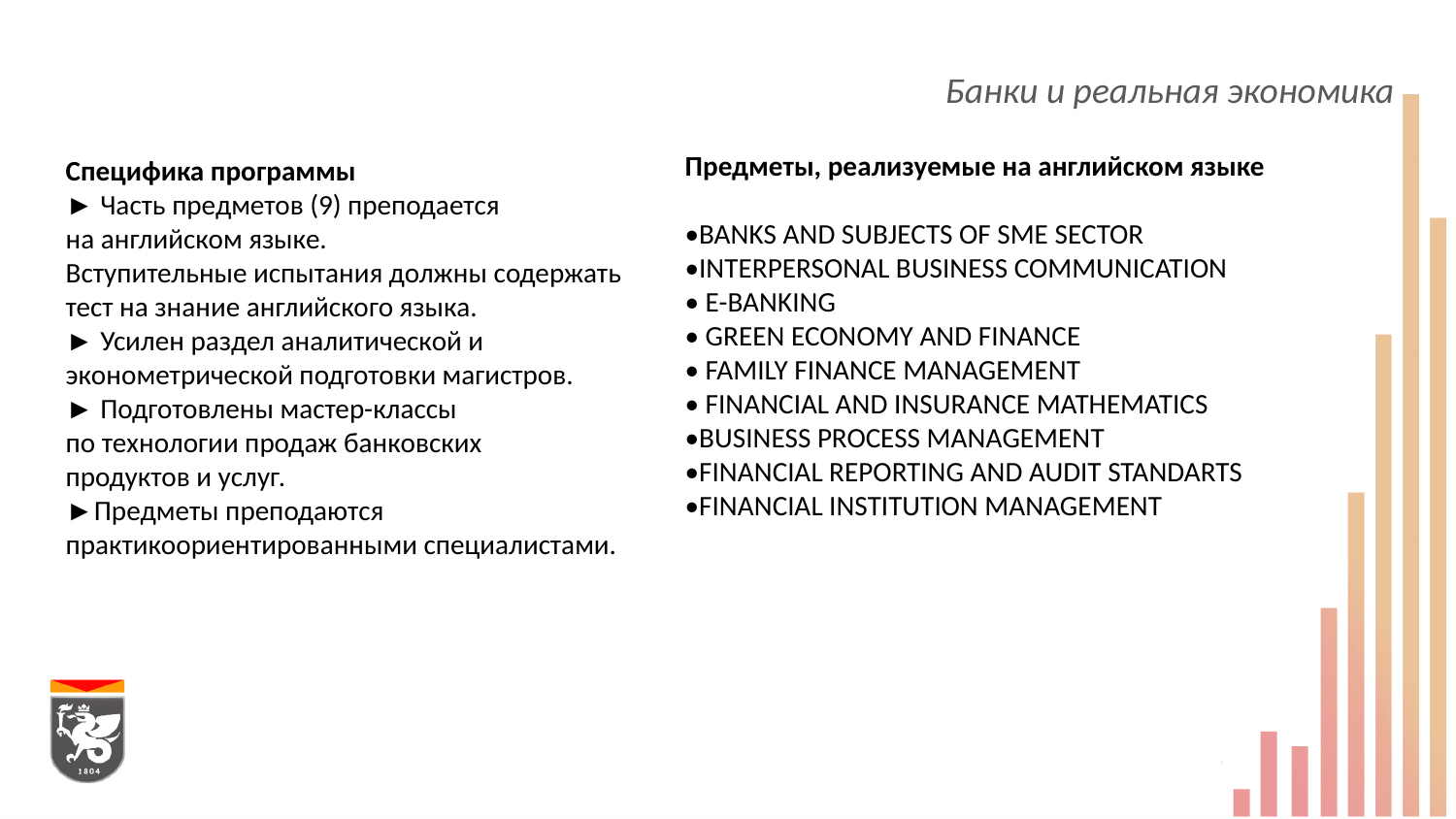

Банки и реальная экономика
Предметы, реализуемые на английском языке

•BANKS AND SUBJECTS OF SME SECTOR
•INTERPERSONAL BUSINESS COMMUNICATION
• E-BANKING
• GREEN ECONOMY AND FINANCE
• FAMILY FINANCE MANAGEMENT
• FINANCIAL AND INSURANCE MATHEMATICS
•BUSINESS PROCESS MANAGEMENT
•FINANCIAL REPORTING AND AUDIT STANDARTS
•FINANCIAL INSTITUTION MANAGEMENT
Специфика программы
► Часть предметов (9) преподается
на английском языке.
Вступительные испытания должны содержать
тест на знание английского языка.
► Усилен раздел аналитической и
эконометрической подготовки магистров.
► Подготовлены мастер-классы
по технологии продаж банковских
продуктов и услуг.
►Предметы преподаются
практикоориентированными специалистами.